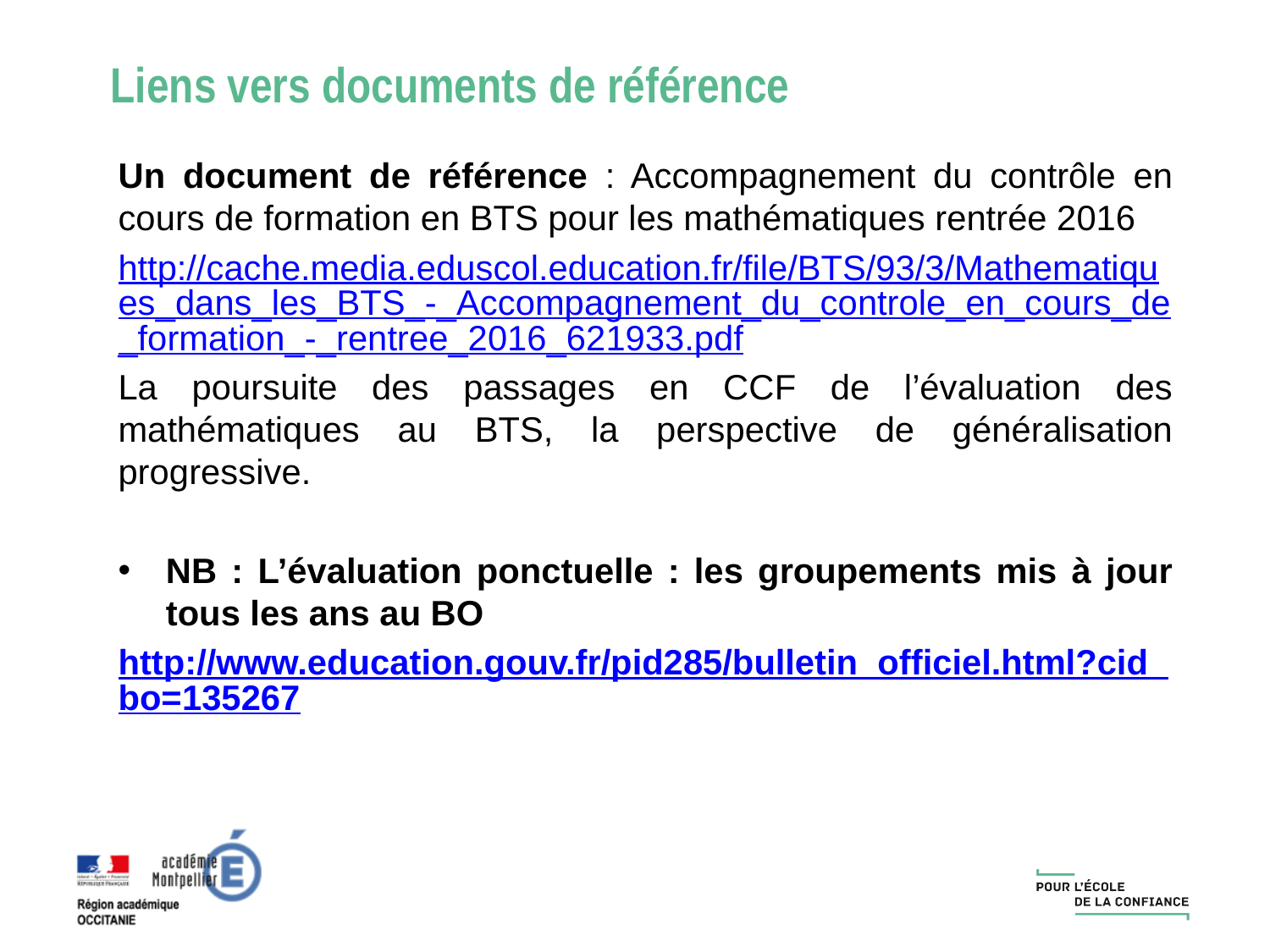

Liens vers documents de référence

Un document de référence : Accompagnement du contrôle en cours de formation en BTS pour les mathématiques rentrée 2016
http://cache.media.eduscol.education.fr/file/BTS/93/3/Mathematiques_dans_les_BTS_-_Accompagnement_du_controle_en_cours_de_formation_-_rentree_2016_621933.pdf
La poursuite des passages en CCF de l’évaluation des mathématiques au BTS, la perspective de généralisation progressive.

NB : L’évaluation ponctuelle : les groupements mis à jour tous les ans au BO
http://www.education.gouv.fr/pid285/bulletin_officiel.html?cid_bo=135267